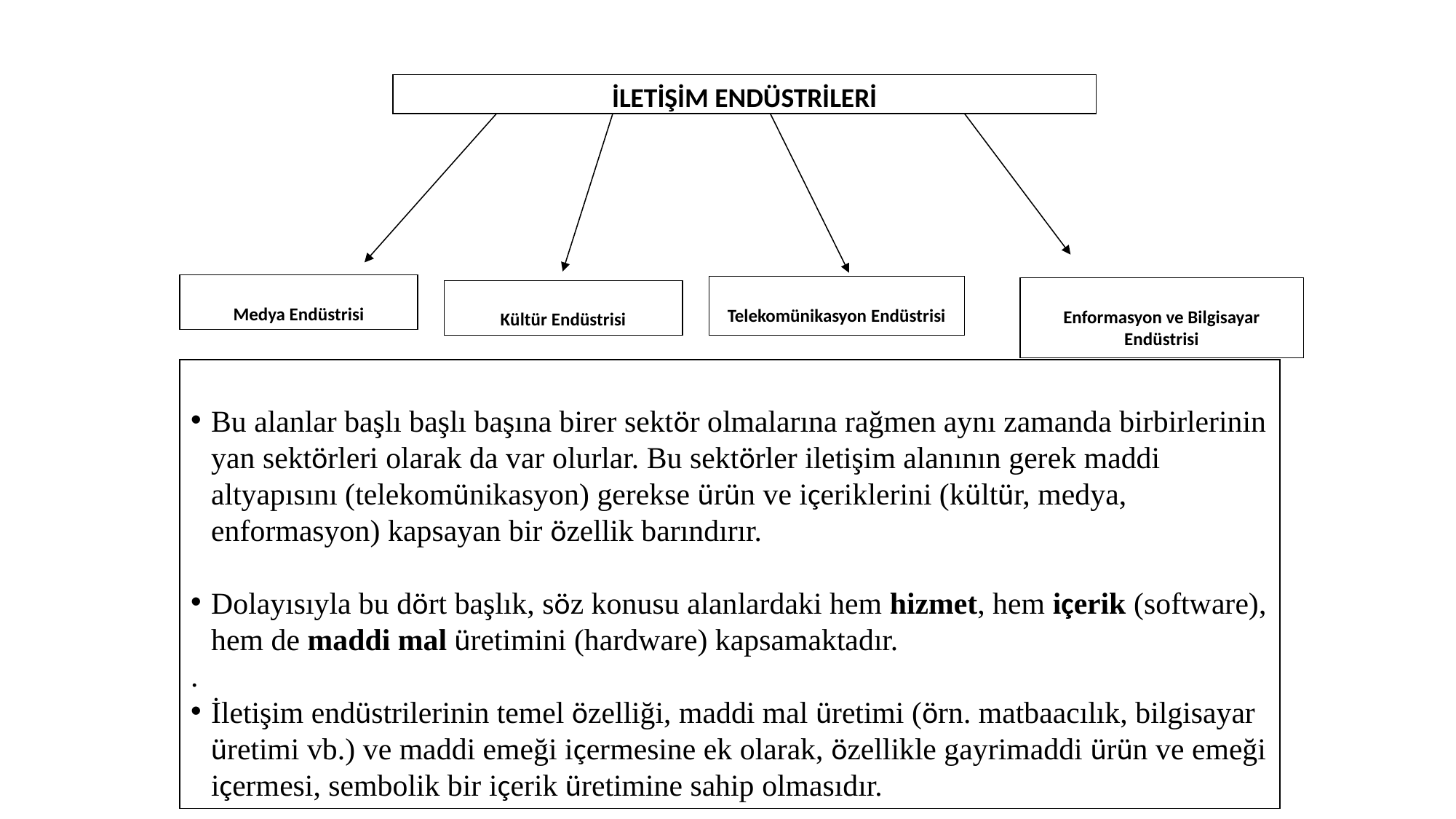

İLETİŞİM ENDÜSTRİLERİ

Medya Endüstrisi

Telekomünikasyon Endüstrisi

Enformasyon ve Bilgisayar Endüstrisi

Kültür Endüstrisi

Bu alanlar başlı başlı başına birer sektör olmalarına rağmen aynı zamanda birbirlerinin yan sektörleri olarak da var olurlar. Bu sektörler iletişim alanının gerek maddi altyapısını (telekomünikasyon) gerekse ürün ve içeriklerini (kültür, medya, enformasyon) kapsayan bir özellik barındırır.

Dolayısıyla bu dört başlık, söz konusu alanlardaki hem hizmet, hem içerik (software), hem de maddi mal üretimini (hardware) kapsamaktadır.
.
İletişim endüstrilerinin temel özelliği, maddi mal üretimi (örn. matbaacılık, bilgisayar üretimi vb.) ve maddi emeği içermesine ek olarak, özellikle gayrimaddi ürün ve emeği içermesi, sembolik bir içerik üretimine sahip olmasıdır.